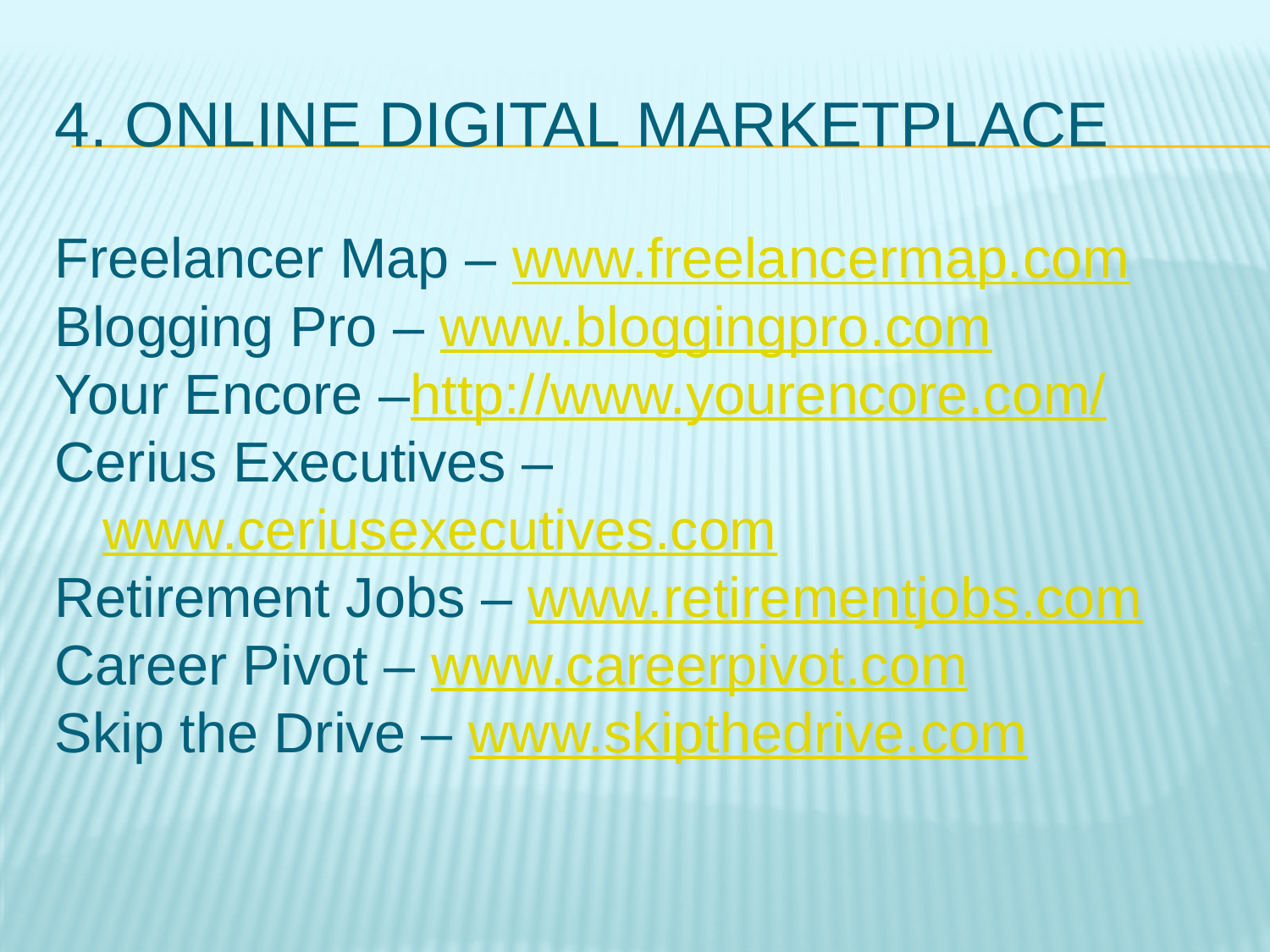

# 4. Online digital marketplace
Freelancer Map – www.freelancermap.com
Blogging Pro – www.bloggingpro.com
Your Encore –http://www.yourencore.com/
Cerius Executives – www.ceriusexecutives.com
Retirement Jobs – www.retirementjobs.com
Career Pivot – www.careerpivot.com
Skip the Drive – www.skipthedrive.com